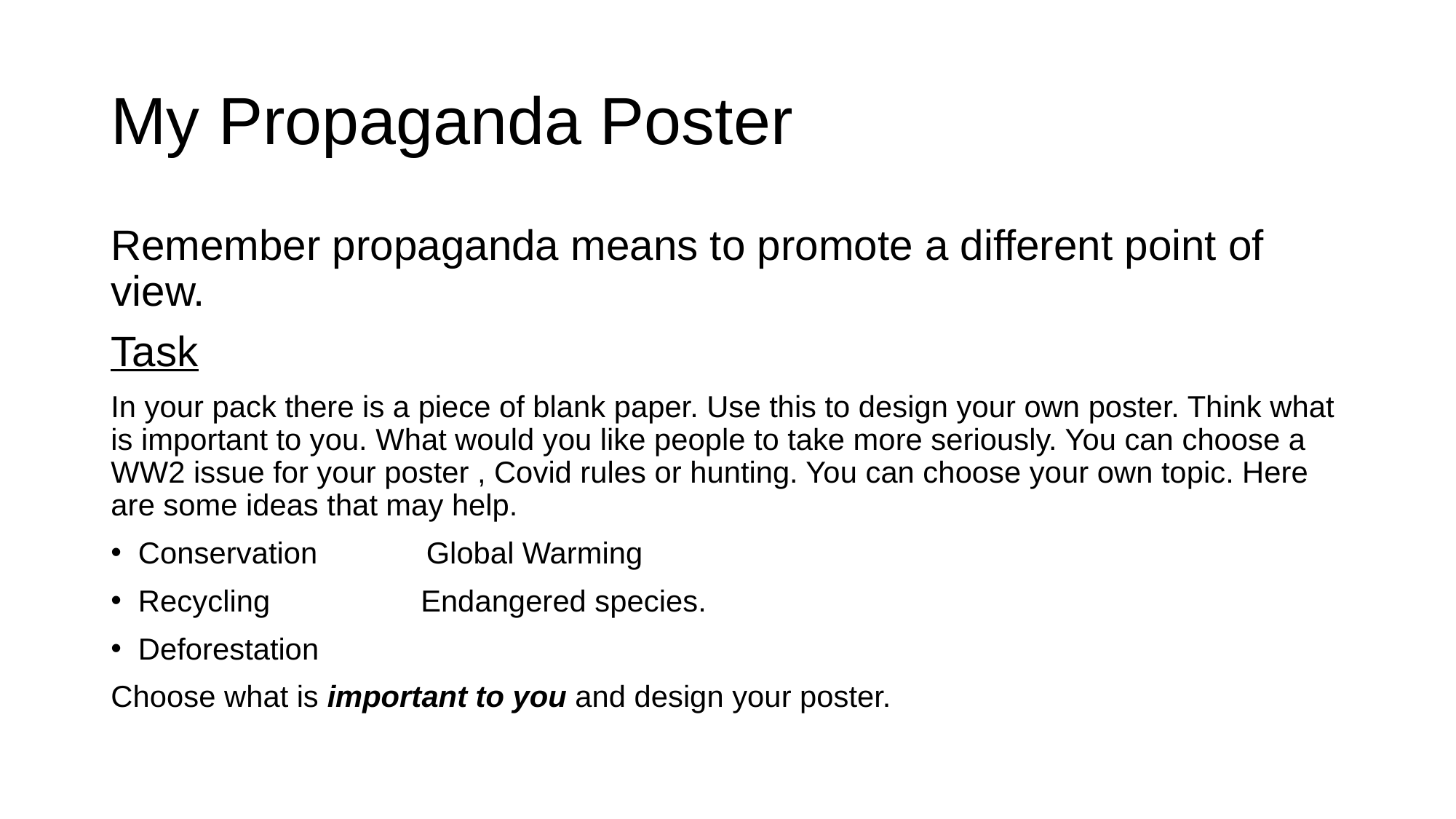

# My Propaganda Poster
Remember propaganda means to promote a different point of view.
Task
In your pack there is a piece of blank paper. Use this to design your own poster. Think what is important to you. What would you like people to take more seriously. You can choose a WW2 issue for your poster , Covid rules or hunting. You can choose your own topic. Here are some ideas that may help.
Conservation             Global Warming
Recycling                  Endangered species.
Deforestation
Choose what is important to you and design your poster.